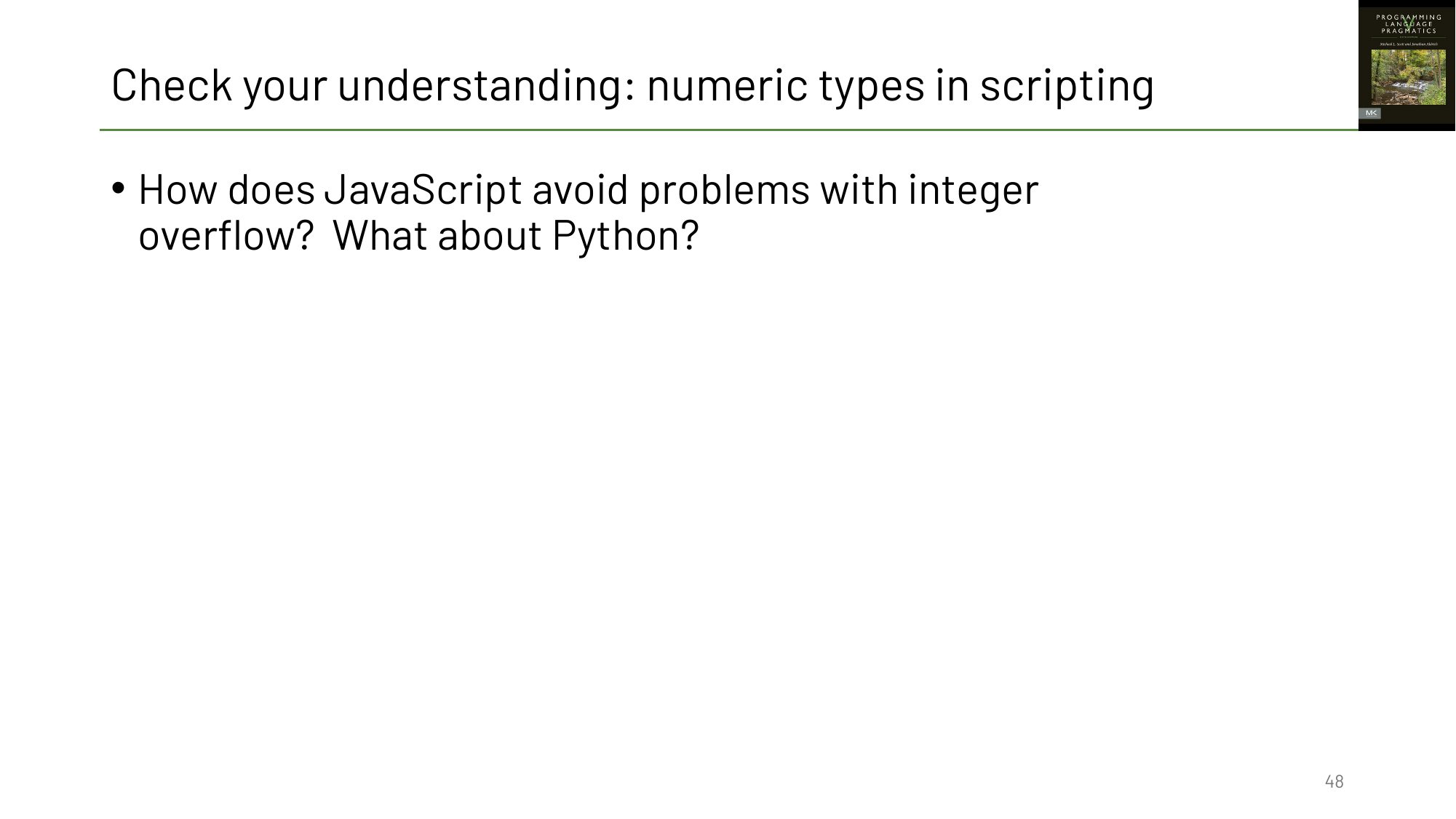

# Check your understanding: numeric types in scripting
How does JavaScript avoid problems with integer
overflow?  What about Python?

48